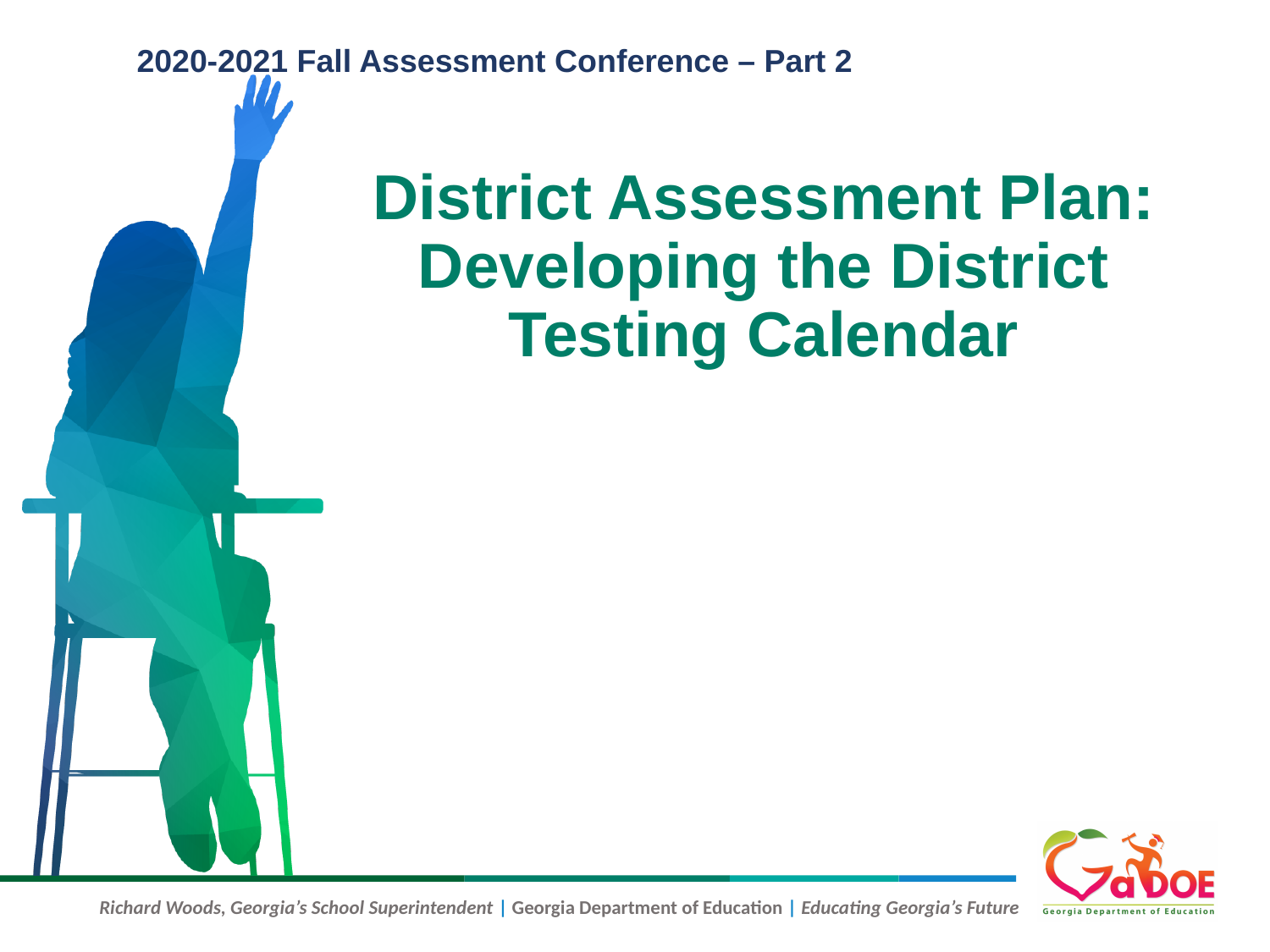

# District Assessment Plan: Developing the District Testing Calendar